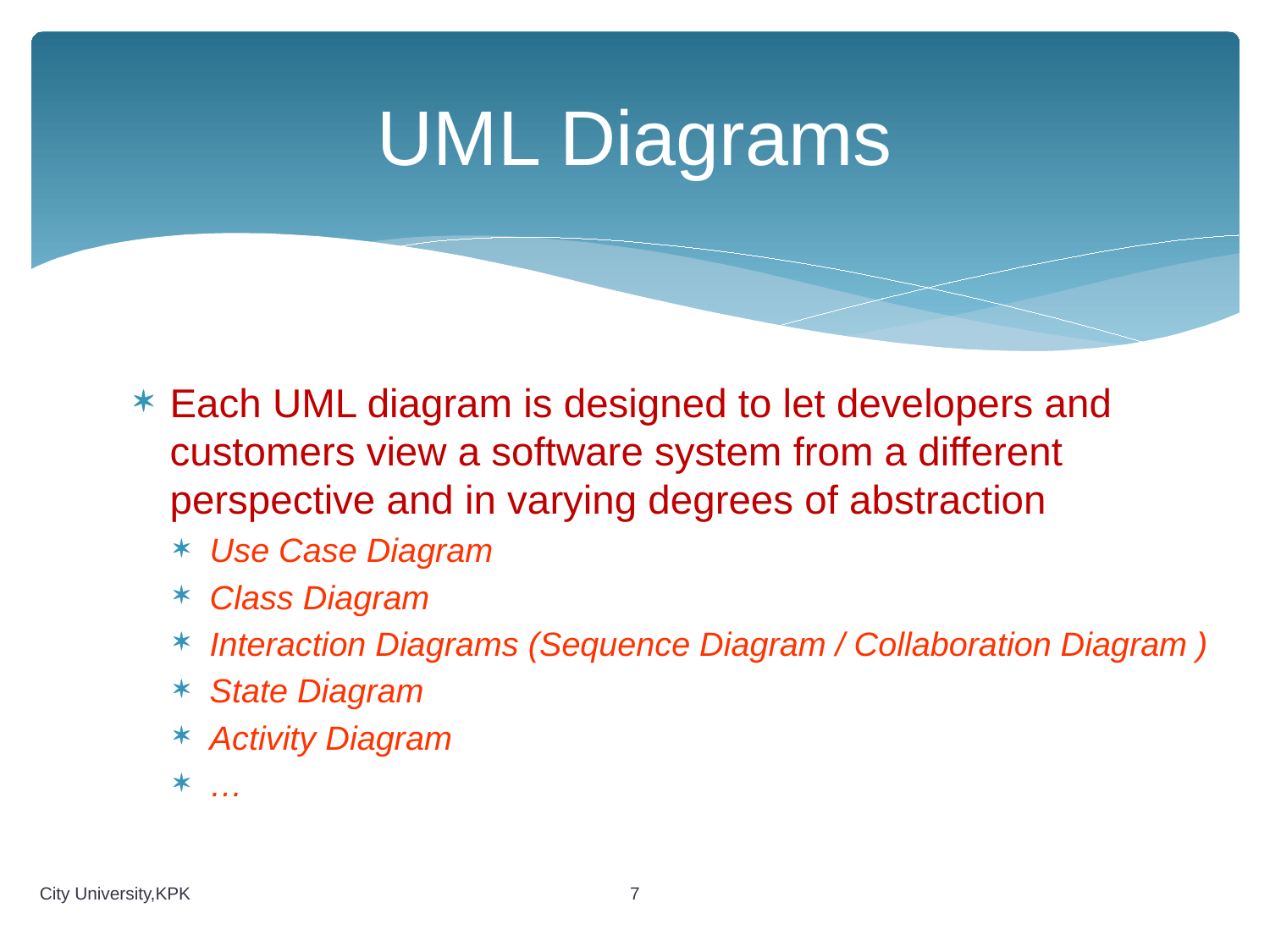

# UML Diagrams
Each UML diagram is designed to let developers and customers view a software system from a different perspective and in varying degrees of abstraction
Use Case Diagram
Class Diagram
Interaction Diagrams (Sequence Diagram / Collaboration Diagram )
State Diagram
Activity Diagram
…
7
City University,KPK